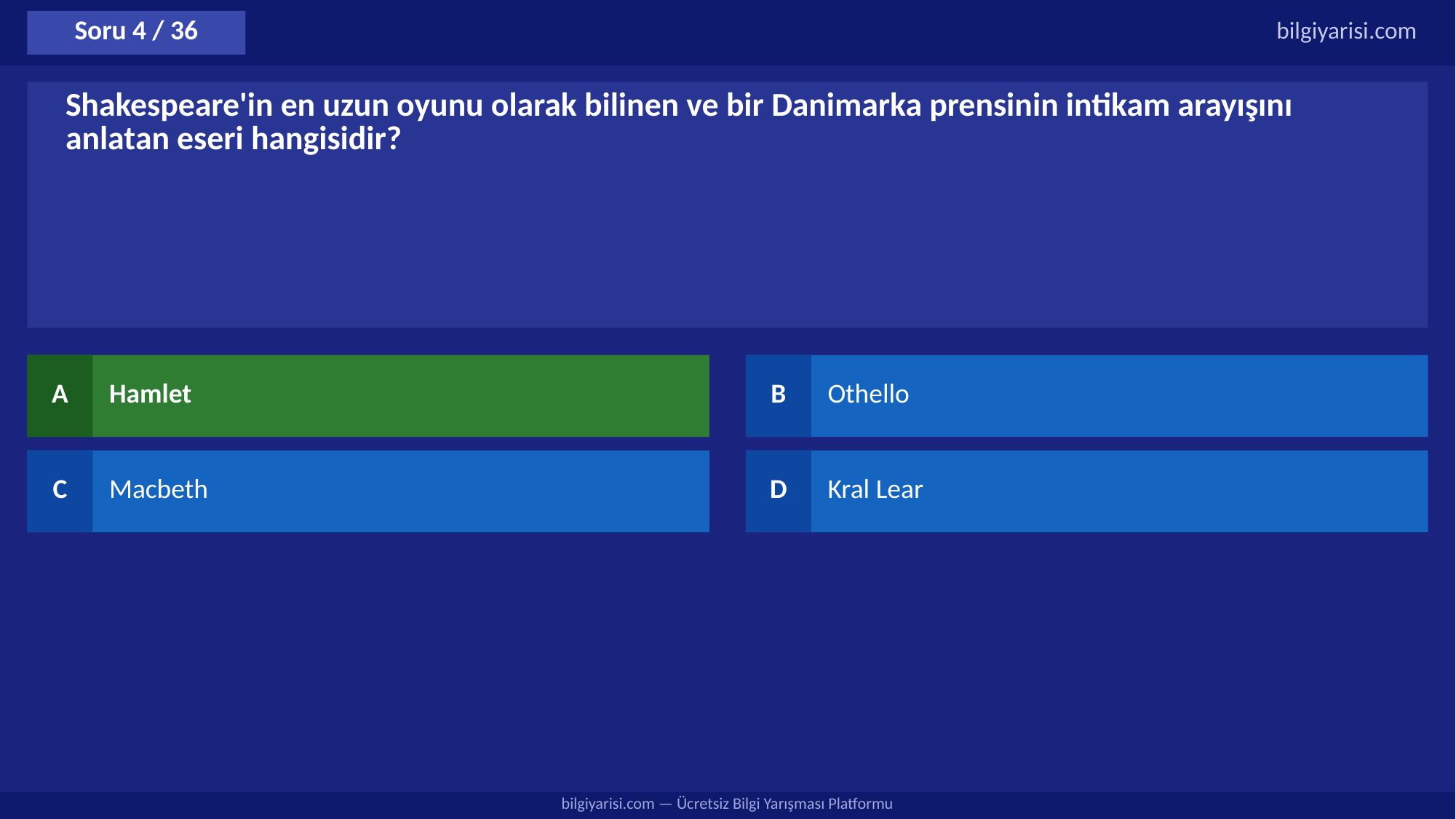

Soru 4 / 36
bilgiyarisi.com

Shakespeare'in en uzun oyunu olarak bilinen ve bir Danimarka prensinin intikam arayışını anlatan eseri hangisidir?

A
Hamlet

B
Othello

C
Macbeth

D
Kral Lear
bilgiyarisi.com — Ücretsiz Bilgi Yarışması Platformu